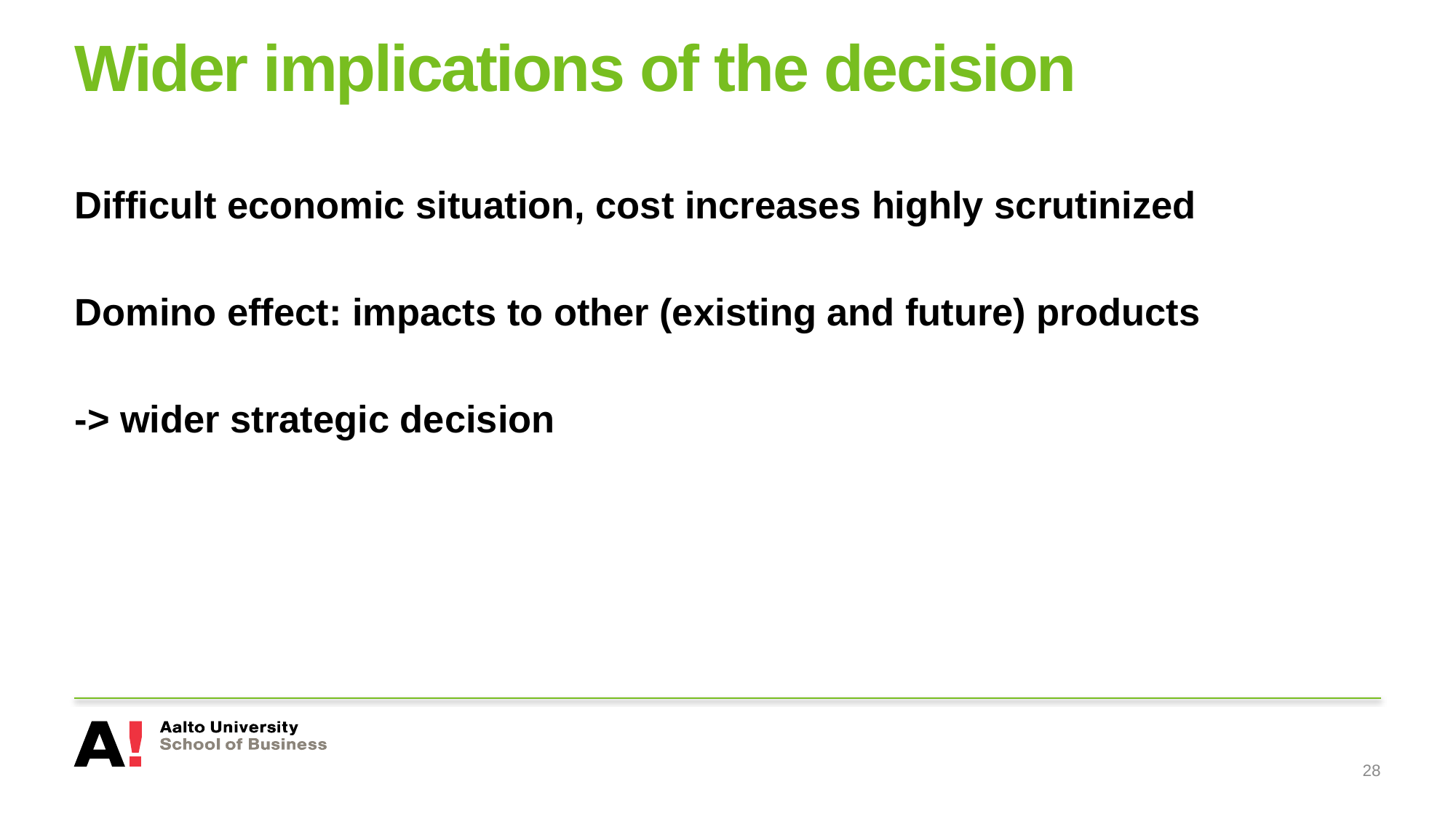

# Wider implications of the decision
Difficult economic situation, cost increases highly scrutinized

Domino effect: impacts to other (existing and future) products

-> wider strategic decision

28